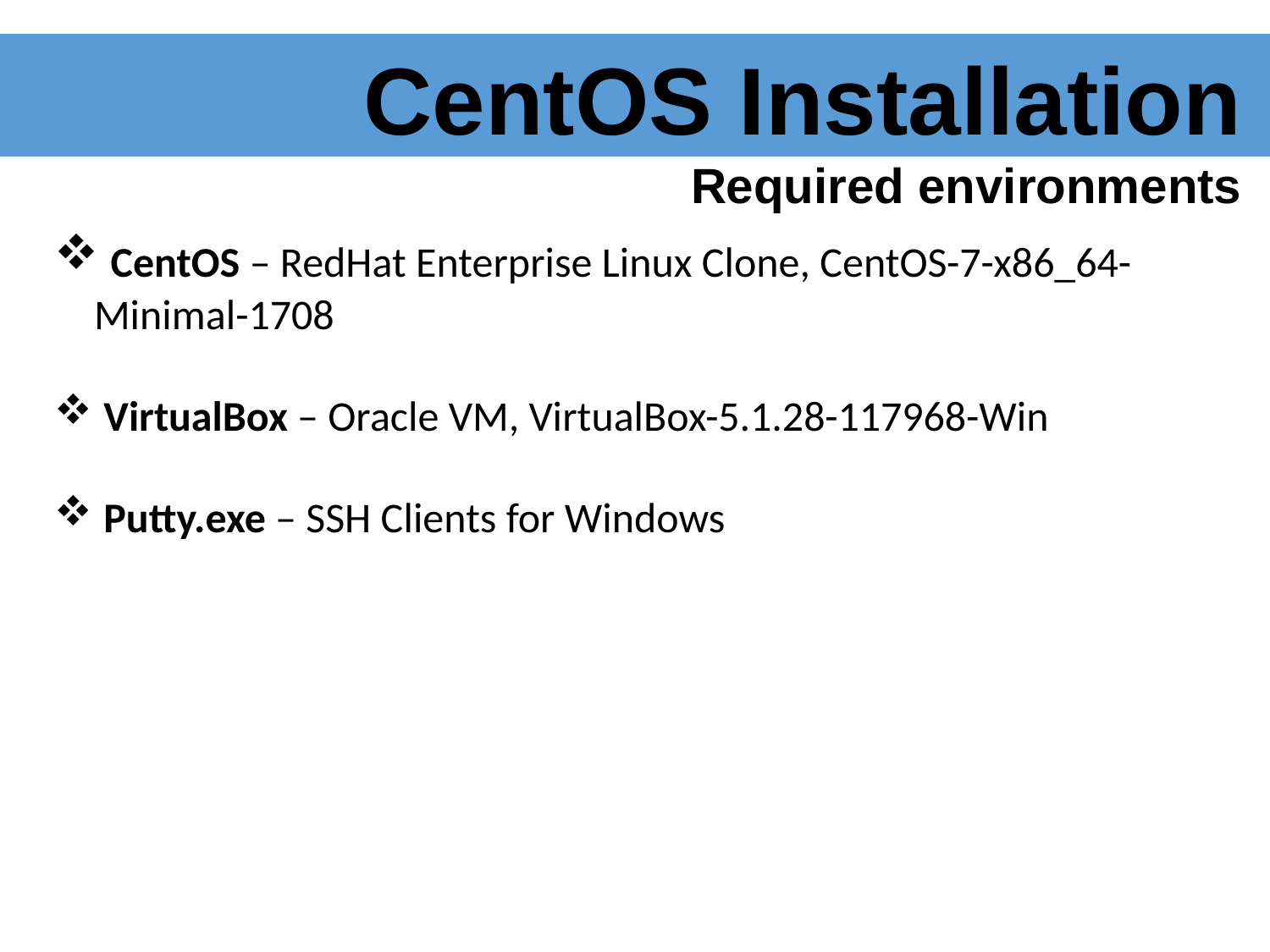

CentOS Installation
Required environments
 CentOS – RedHat Enterprise Linux Clone, CentOS-7-x86_64-Minimal-1708

 VirtualBox – Oracle VM, VirtualBox-5.1.28-117968-Win

 Putty.exe – SSH Clients for Windows